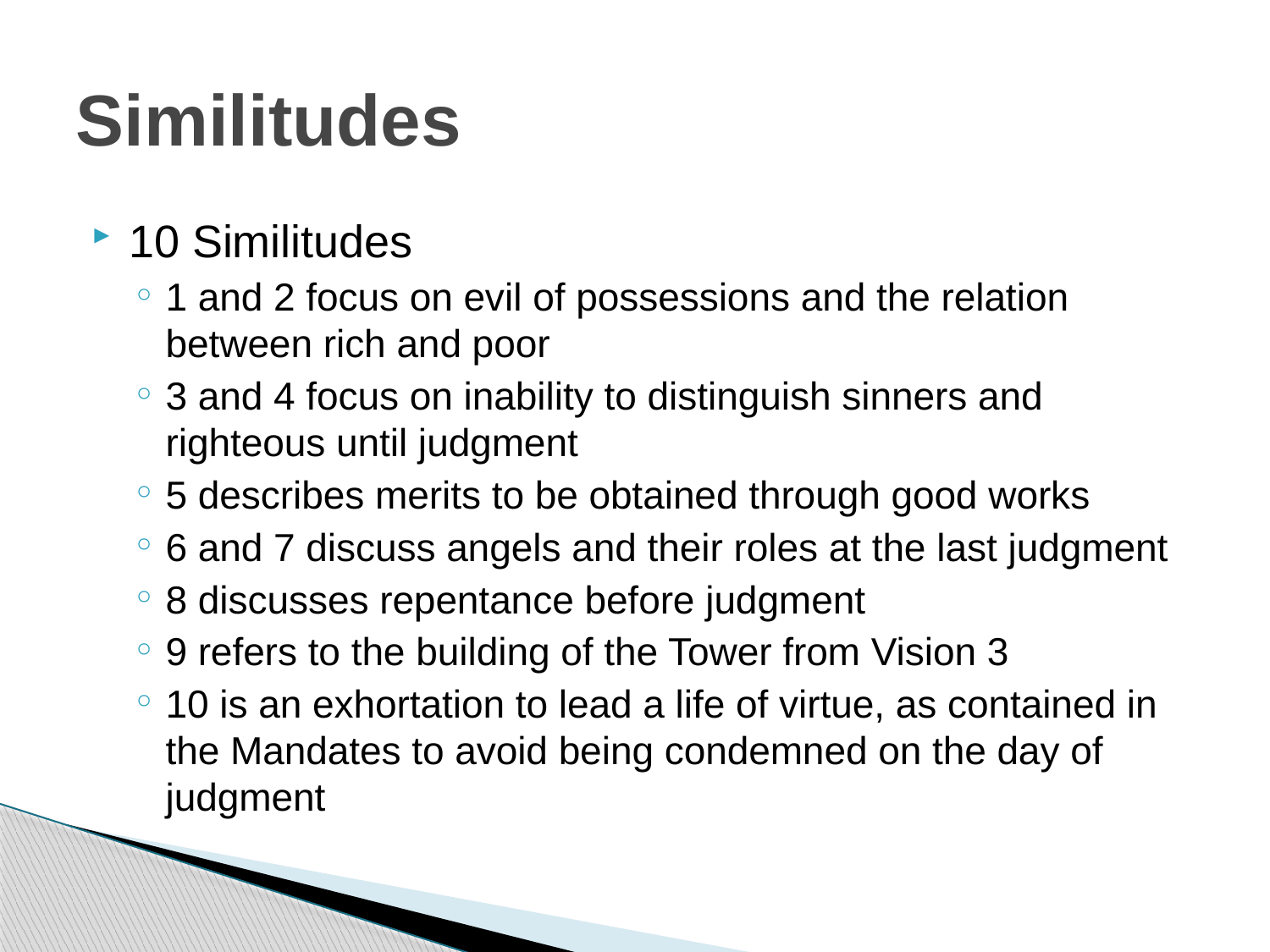

# Similitudes
10 Similitudes
1 and 2 focus on evil of possessions and the relation between rich and poor
3 and 4 focus on inability to distinguish sinners and righteous until judgment
5 describes merits to be obtained through good works
6 and 7 discuss angels and their roles at the last judgment
8 discusses repentance before judgment
9 refers to the building of the Tower from Vision 3
10 is an exhortation to lead a life of virtue, as contained in the Mandates to avoid being condemned on the day of judgment